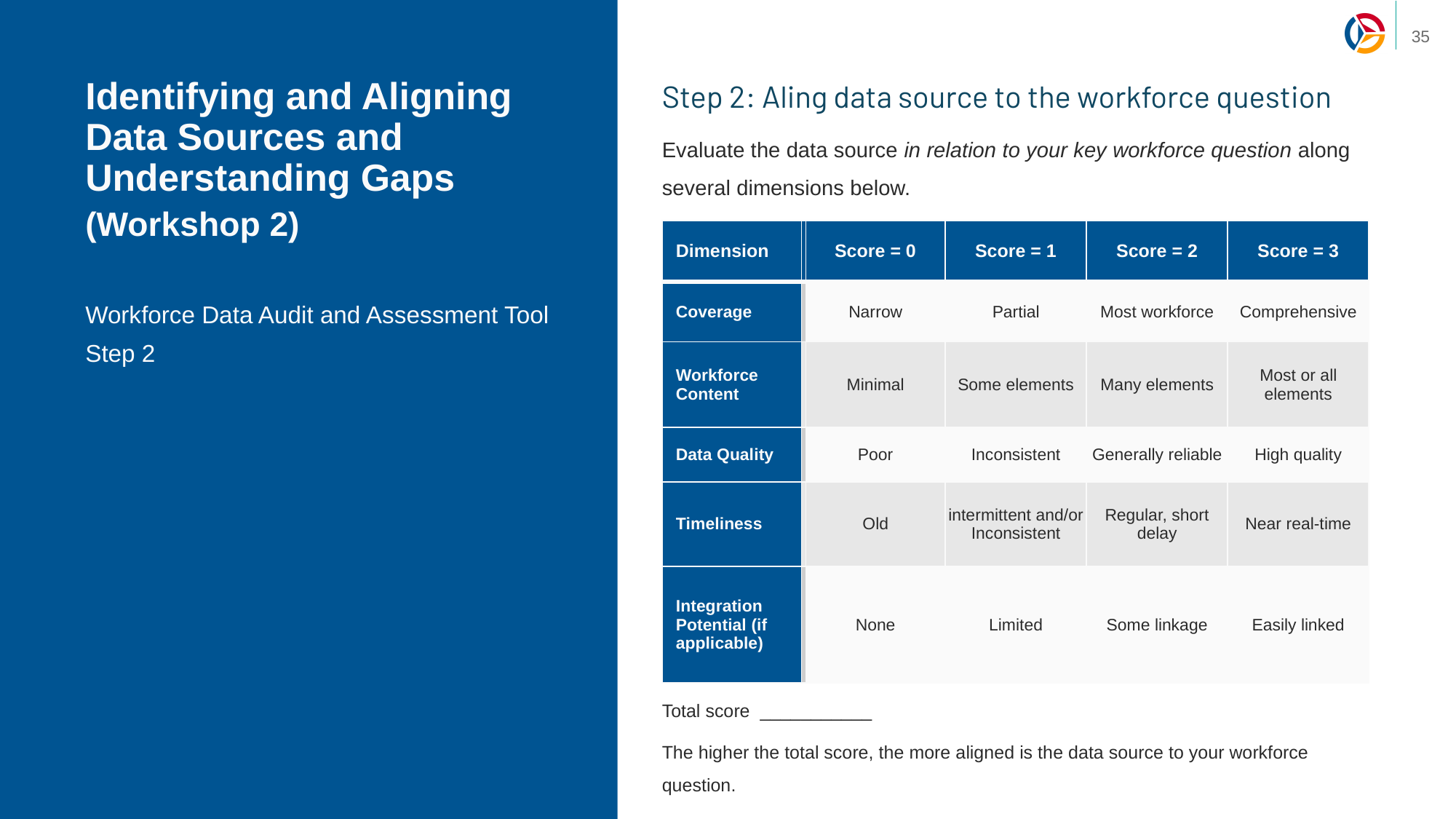

Step 2: Aling data source to the workforce question
Evaluate the data source in relation to your key workforce question along several dimensions below.
Identifying and Aligning Data Sources and Understanding Gaps
(Workshop 2)
| Dimension |  | Score = 0 | Score = 1 | Score = 2 | Score = 3 |
| --- | --- | --- | --- | --- | --- |
| Coverage |  | Narrow | Partial | Most workforce | Comprehensive |
| Workforce Content |  | Minimal | Some elements | Many elements | Most or all elements |
| Data Quality |  | Poor | Inconsistent | Generally reliable | High quality |
| Timeliness |  | Old | intermittent and/or Inconsistent | Regular, short delay | Near real-time |
| Integration Potential (if applicable) |  | None | Limited | Some linkage | Easily linked |
Workforce Data Audit and Assessment Tool
Step 2
Total score  ___________
The higher the total score, the more aligned is the data source to your workforce question.